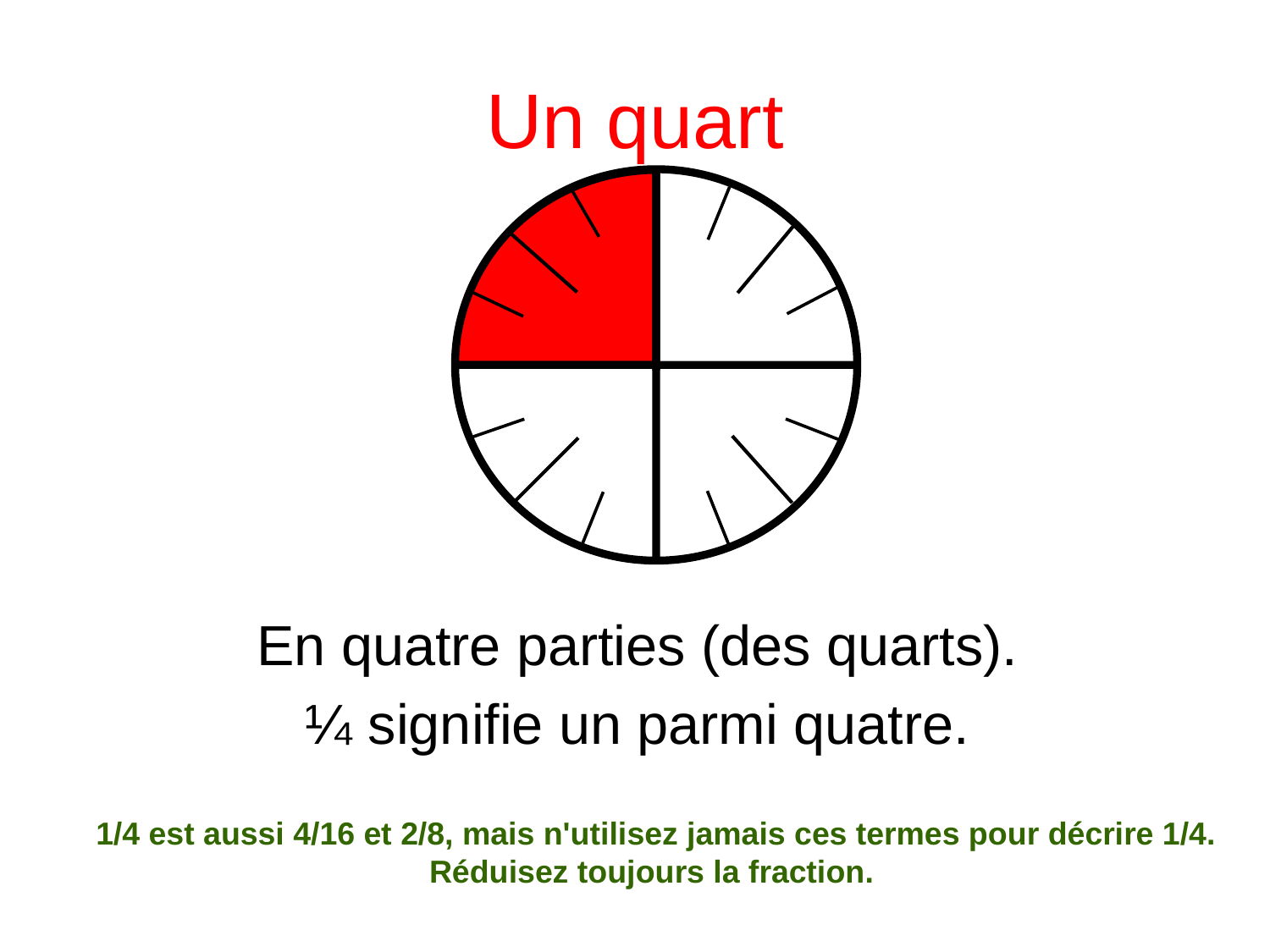

Un quart

 En quatre parties (des quarts).
¼ signifie un parmi quatre.
1/4 est aussi 4/16 et 2/8, mais n'utilisez jamais ces termes pour décrire 1/4. Réduisez toujours la fraction.